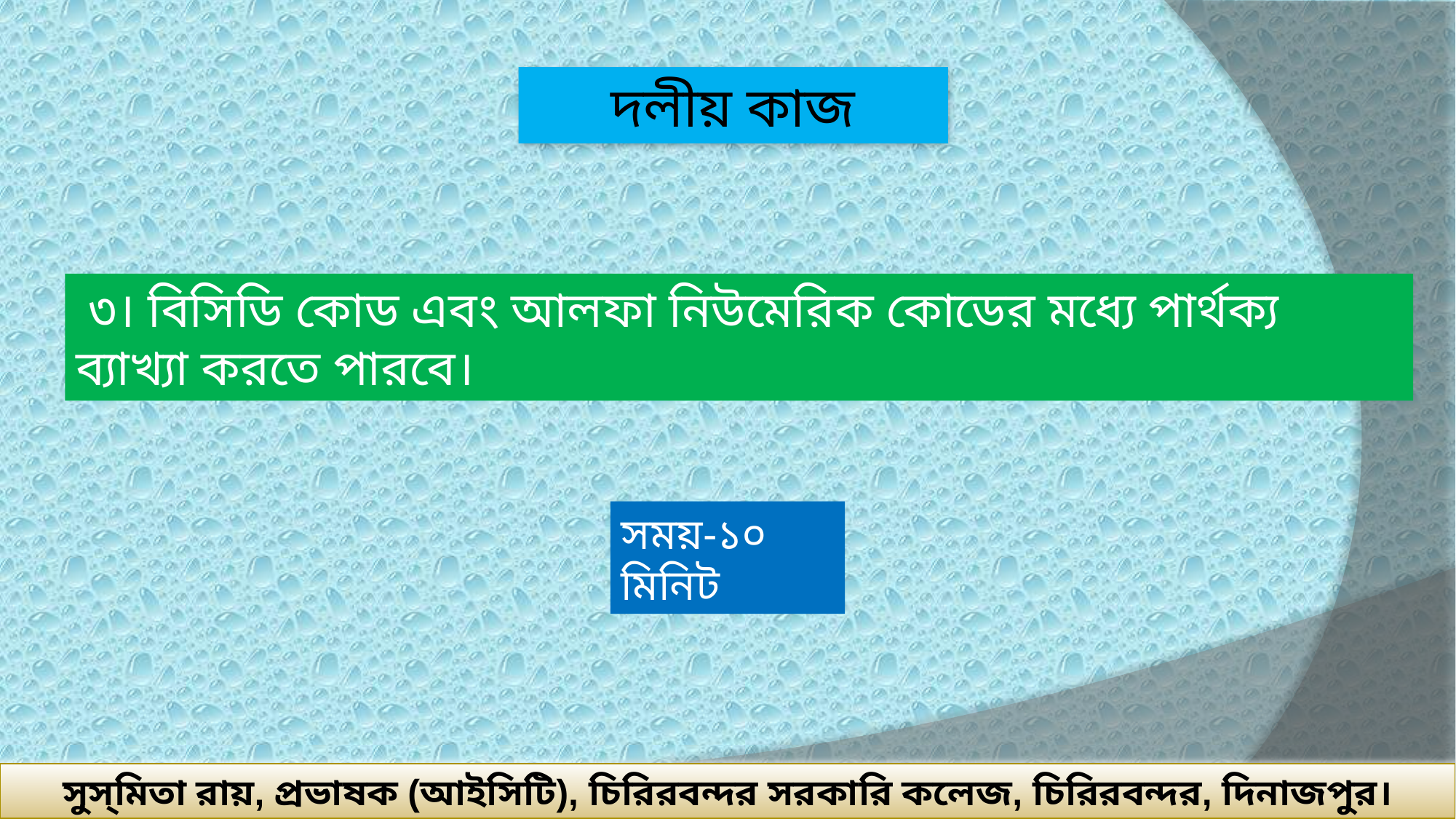

দলীয় কাজ
 ৩। বিসিডি কোড এবং আলফা নিউমেরিক কোডের মধ্যে পার্থক্য ব্যাখ্যা করতে পারবে।
সময়-১০ মিনিট
সুস্‌মিতা রায়, প্রভাষক (আইসিটি), চিরিরবন্দর সরকারি কলেজ, চিরিরবন্দর, দিনাজপুর।